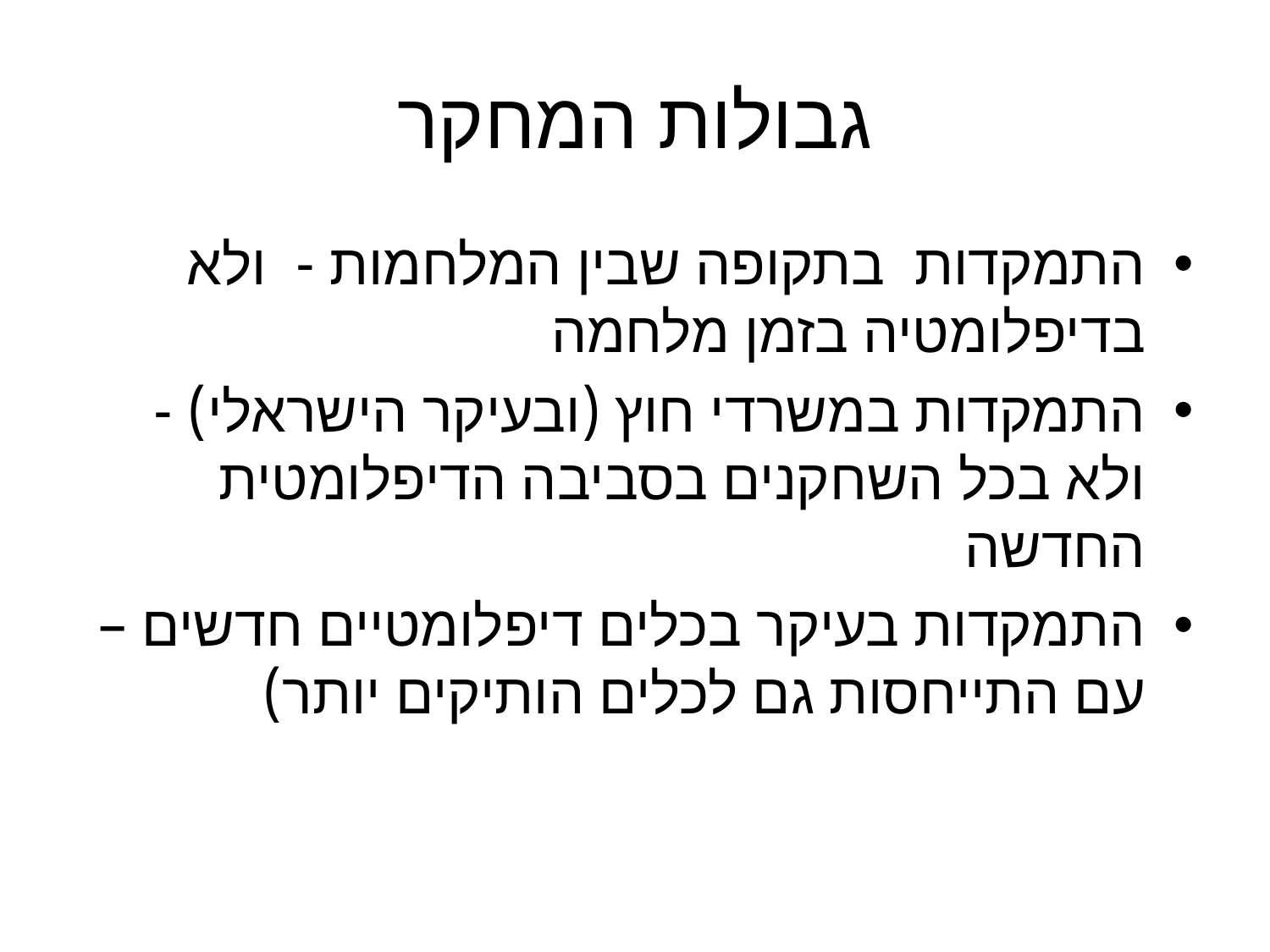

# גבולות המחקר
התמקדות  בתקופה שבין המלחמות -  ולא בדיפלומטיה בזמן מלחמה
התמקדות במשרדי חוץ (ובעיקר הישראלי) -  ולא בכל השחקנים בסביבה הדיפלומטית החדשה
התמקדות בעיקר בכלים דיפלומטיים חדשים – עם התייחסות גם לכלים הותיקים יותר)